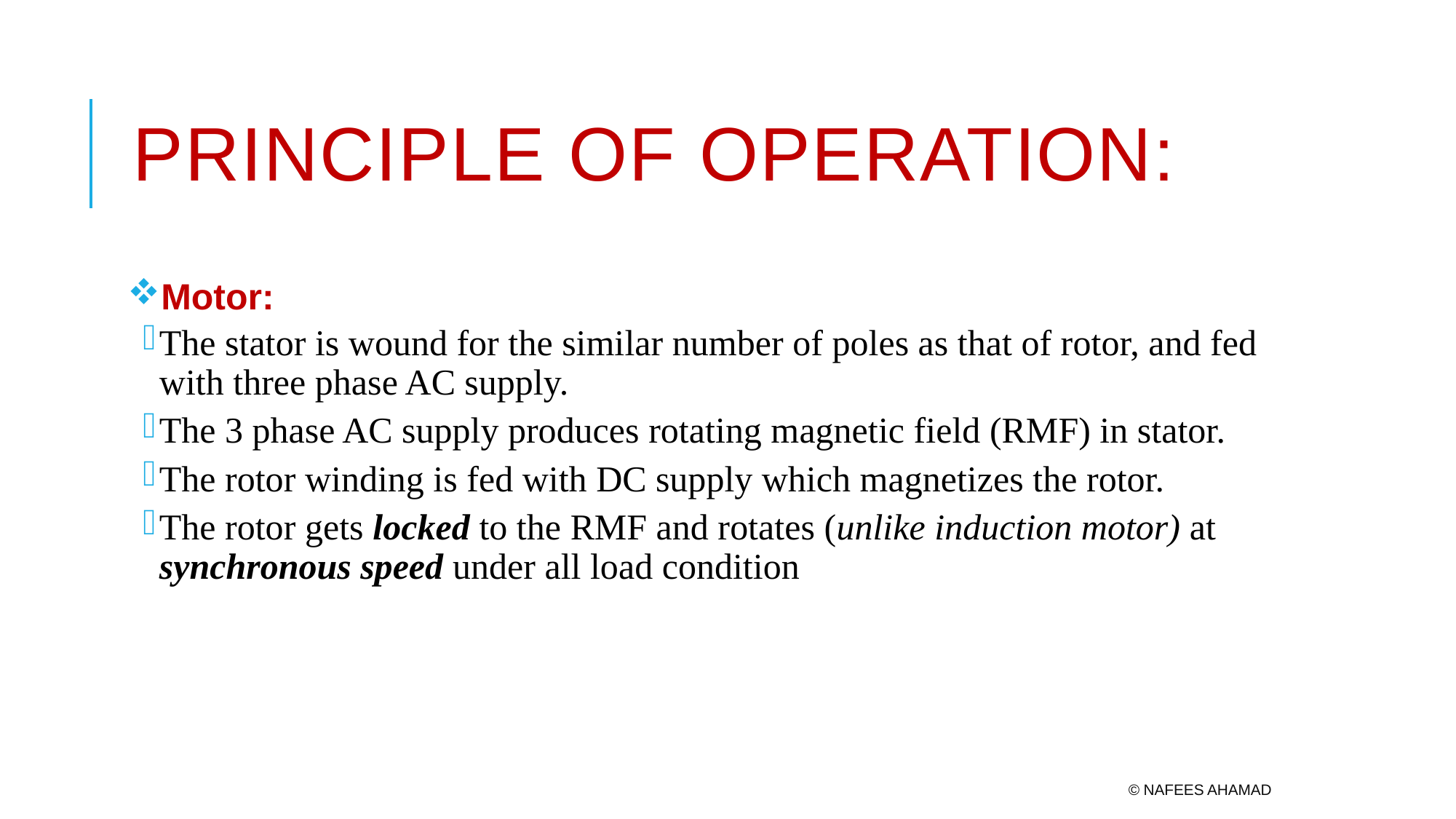

# Principle of operation:
Motor:
The stator is wound for the similar number of poles as that of rotor, and fed with three phase AC supply.
The 3 phase AC supply produces rotating magnetic field (RMF) in stator.
The rotor winding is fed with DC supply which magnetizes the rotor.
The rotor gets locked to the RMF and rotates (unlike induction motor) at synchronous speed under all load condition

© Nafees Ahamad